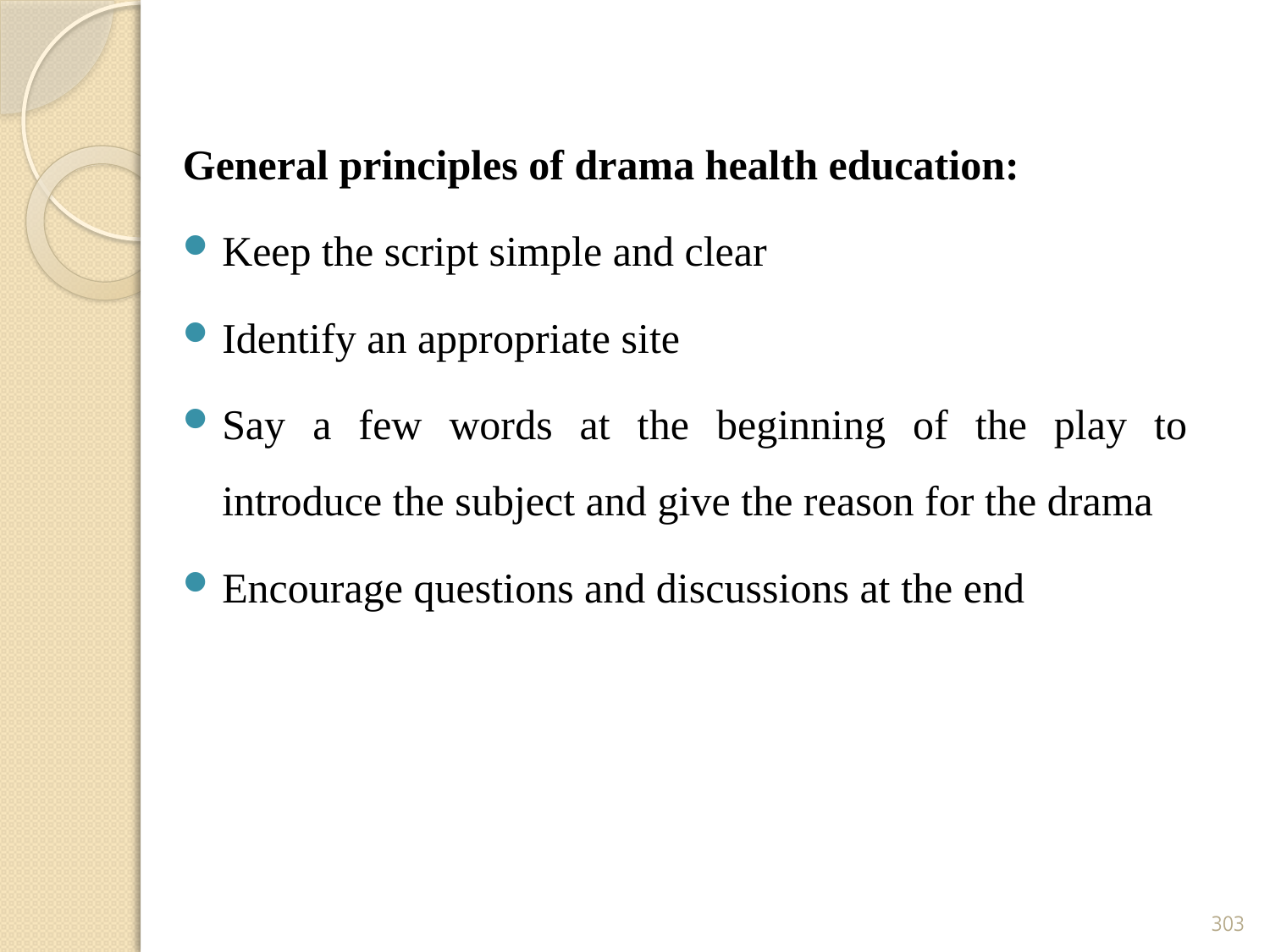

General principles of drama health education:
Keep the script simple and clear
Identify an appropriate site
Say a few words at the beginning of the play to introduce the subject and give the reason for the drama
Encourage questions and discussions at the end

303